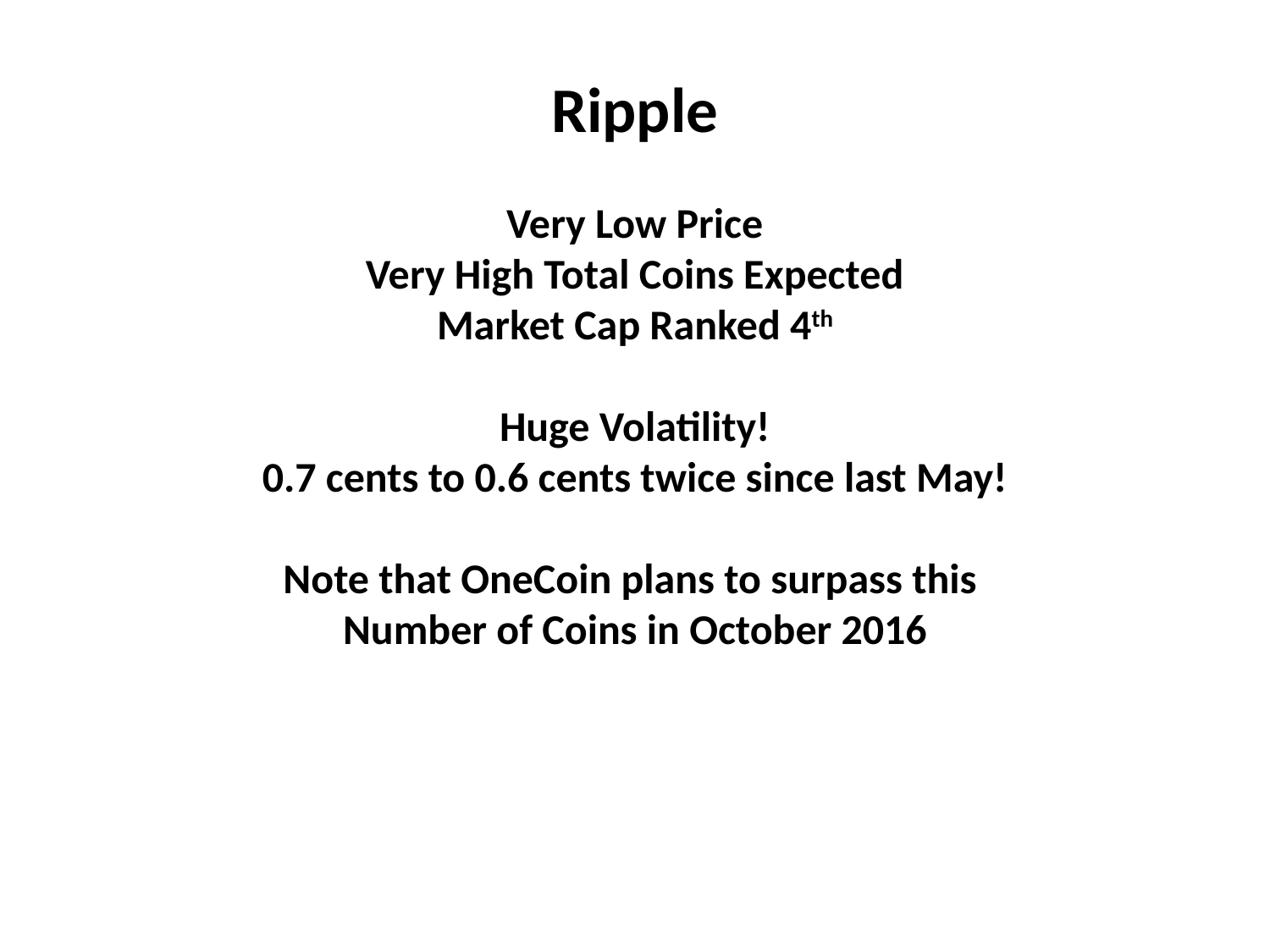

Ripple

Very Low Price
Very High Total Coins Expected
Market Cap Ranked 4th

Huge Volatility!
0.7 cents to 0.6 cents twice since last May!

Note that OneCoin plans to surpass this
Number of Coins in October 2016